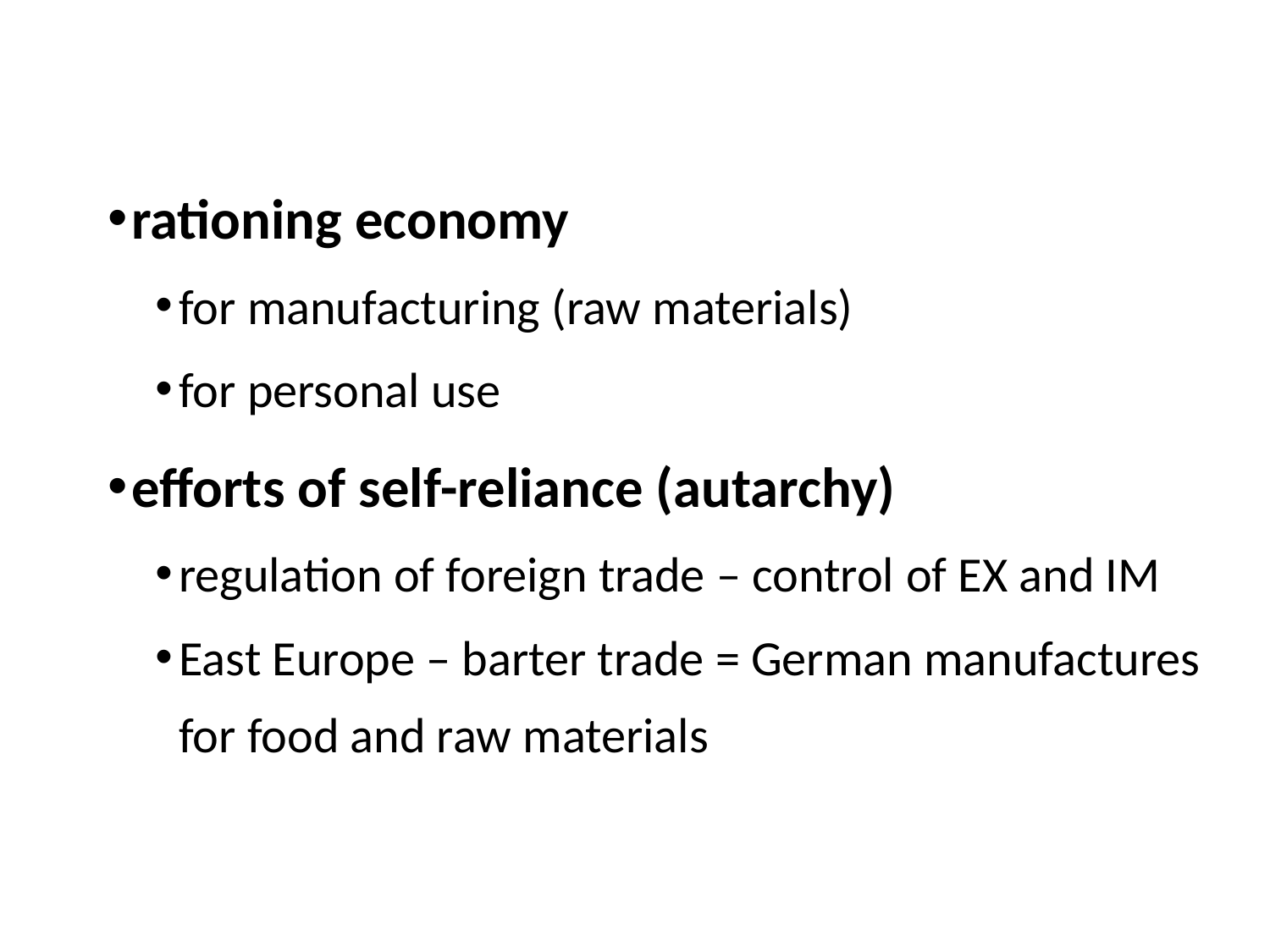

rationing economy
for manufacturing (raw materials)
for personal use
efforts of self-reliance (autarchy)
regulation of foreign trade – control of EX and IM
East Europe – barter trade = German manufactures for food and raw materials